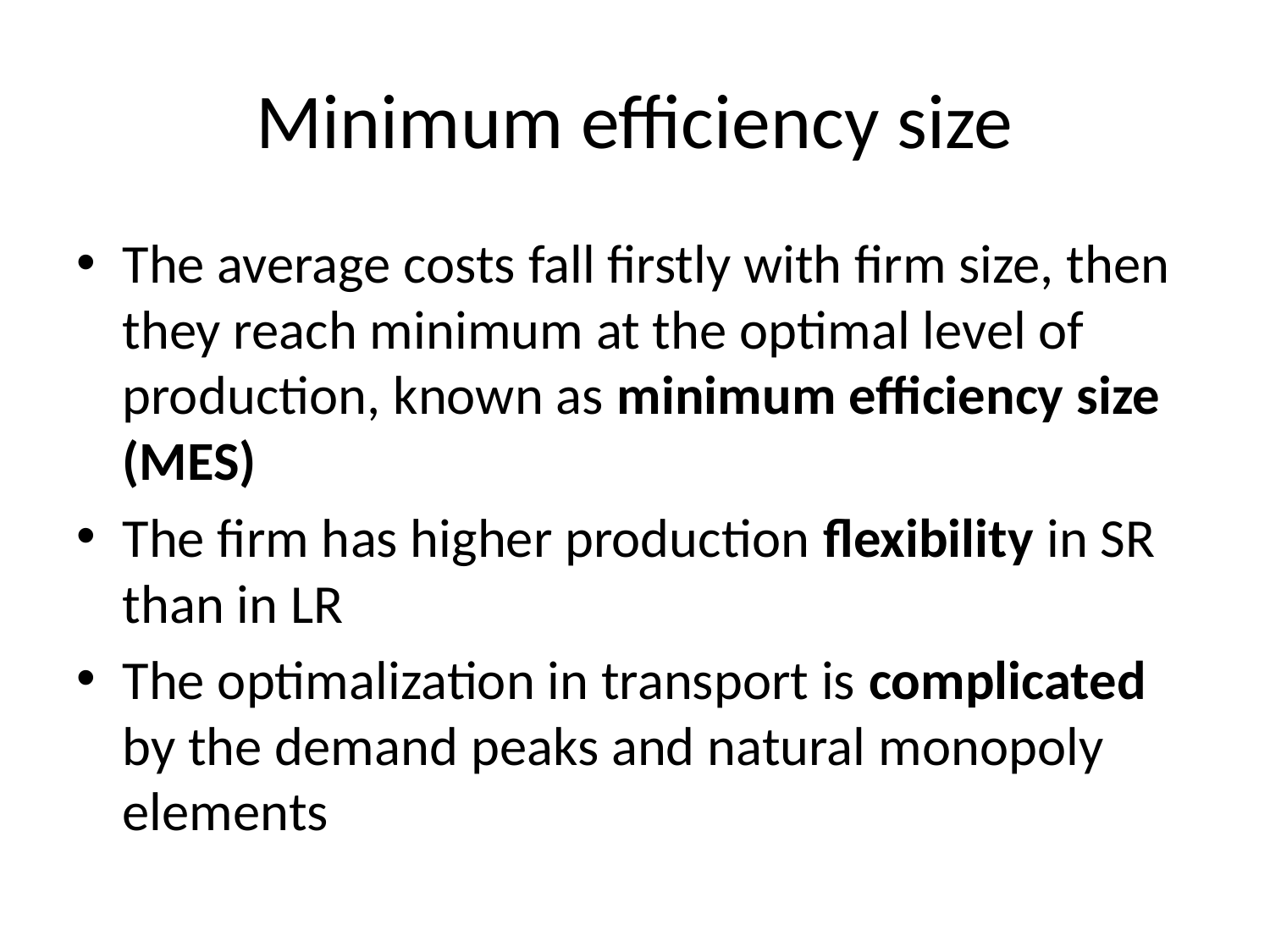

# Minimum efficiency size
The average costs fall firstly with firm size, then they reach minimum at the optimal level of production, known as minimum efficiency size (MES)
The firm has higher production flexibility in SR than in LR
The optimalization in transport is complicated by the demand peaks and natural monopoly elements